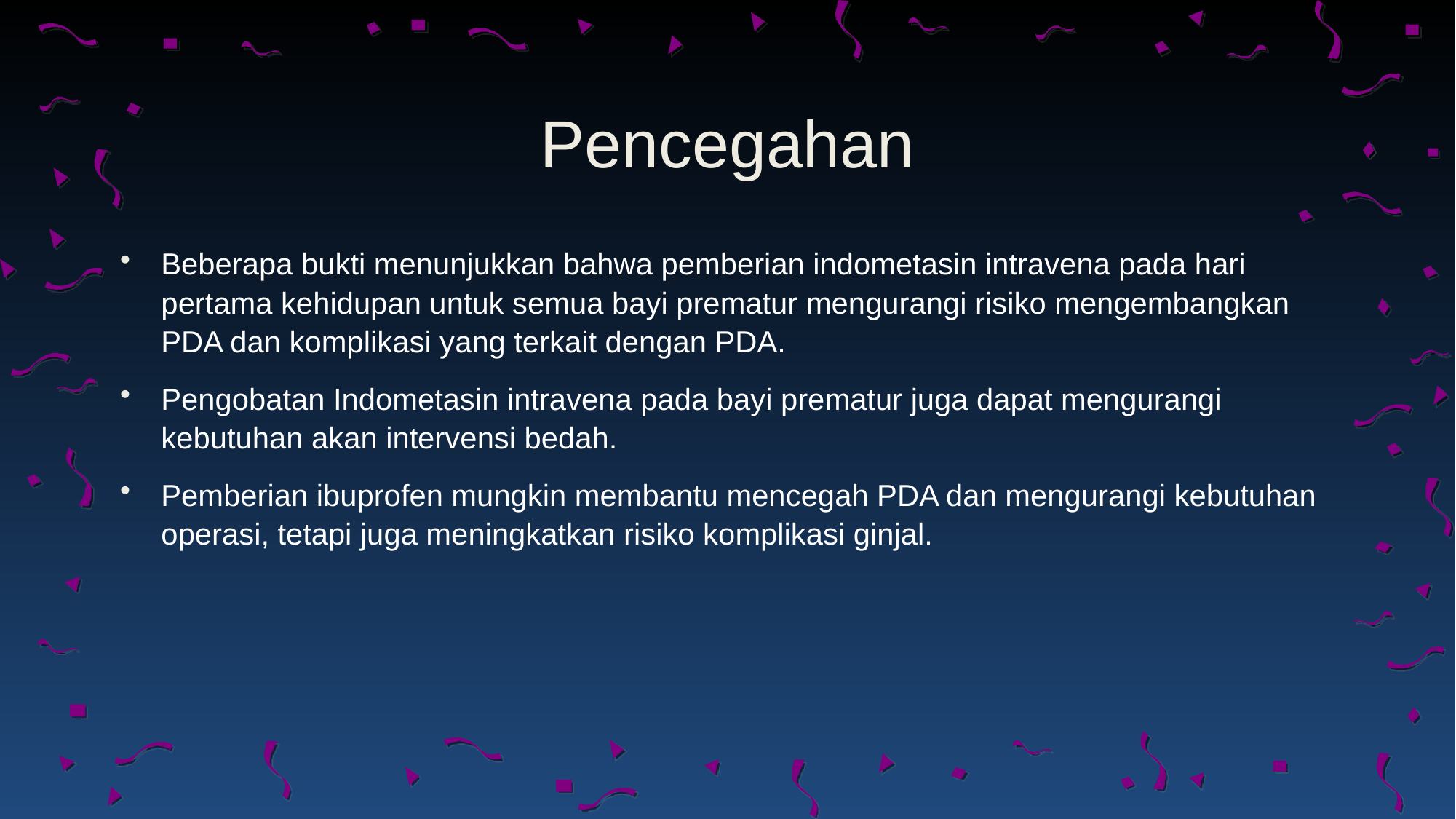

# Pencegahan
Beberapa bukti menunjukkan bahwa pemberian indometasin intravena pada hari pertama kehidupan untuk semua bayi prematur mengurangi risiko mengembangkan PDA dan komplikasi yang terkait dengan PDA.
Pengobatan Indometasin intravena pada bayi prematur juga dapat mengurangi kebutuhan akan intervensi bedah.
Pemberian ibuprofen mungkin membantu mencegah PDA dan mengurangi kebutuhan operasi, tetapi juga meningkatkan risiko komplikasi ginjal.